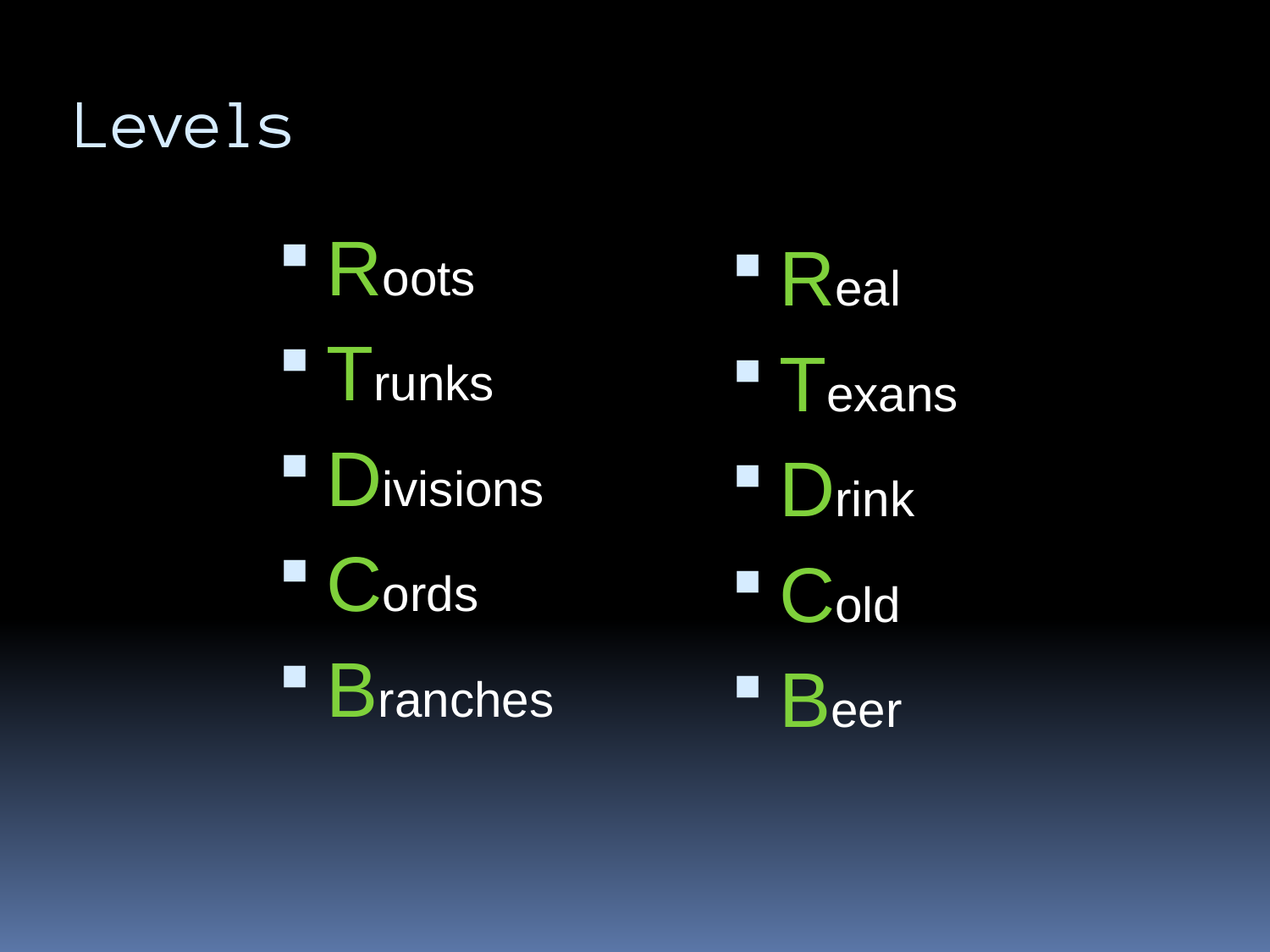

# Levels
Roots
Trunks
Divisions
Cords
Branches

Real
Texans
Drink
Cold
Beer